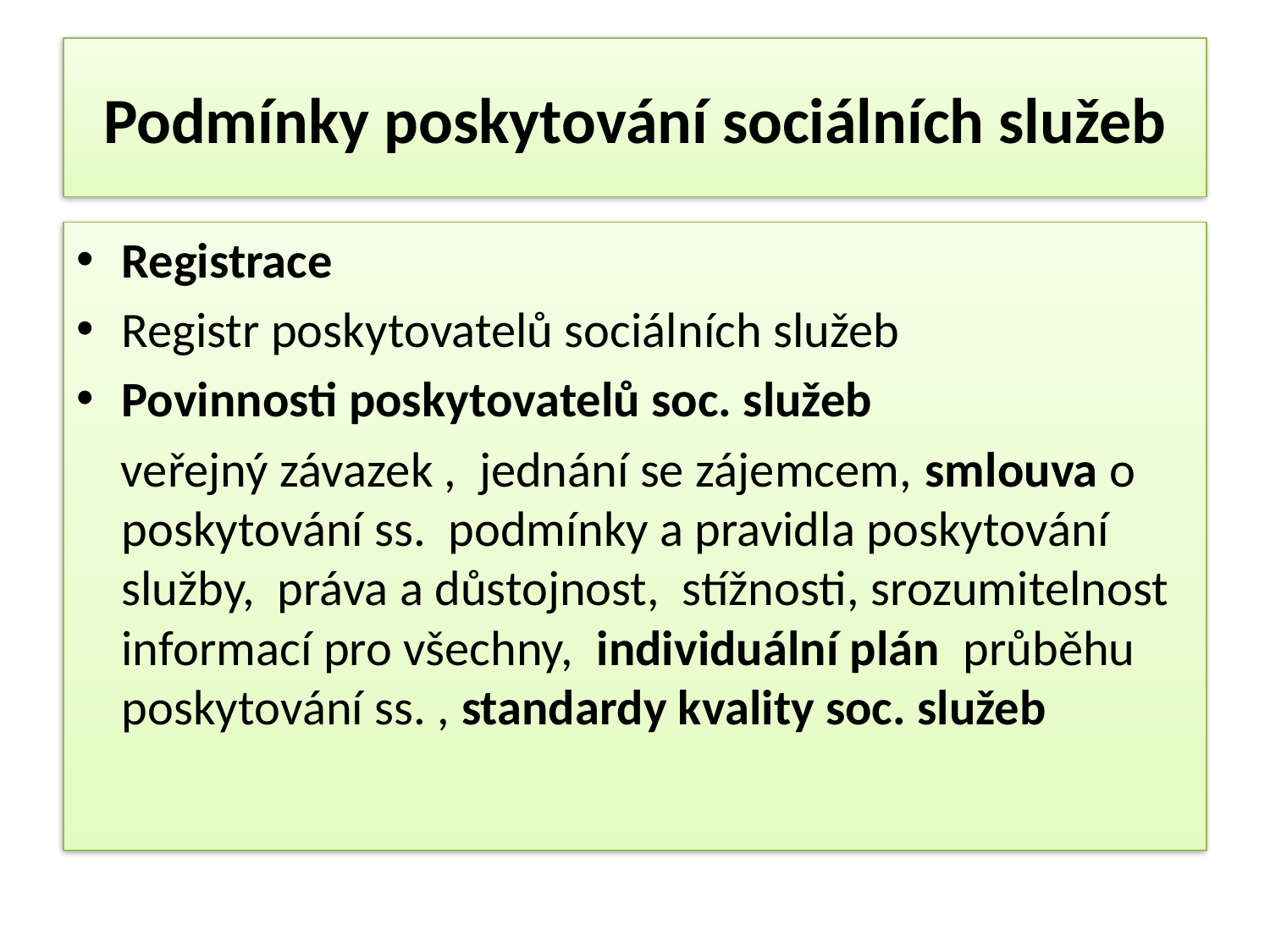

# Podmínky poskytování sociálních služeb
Registrace
Registr poskytovatelů sociálních služeb
Povinnosti poskytovatelů soc. služeb
    veřejný závazek ,  jednání se zájemcem, smlouva o poskytování ss.  podmínky a pravidla poskytování služby,  práva a důstojnost,  stížnosti, srozumitelnost informací pro všechny,  individuální plán  průběhu  poskytování ss. , standardy kvality soc. služeb